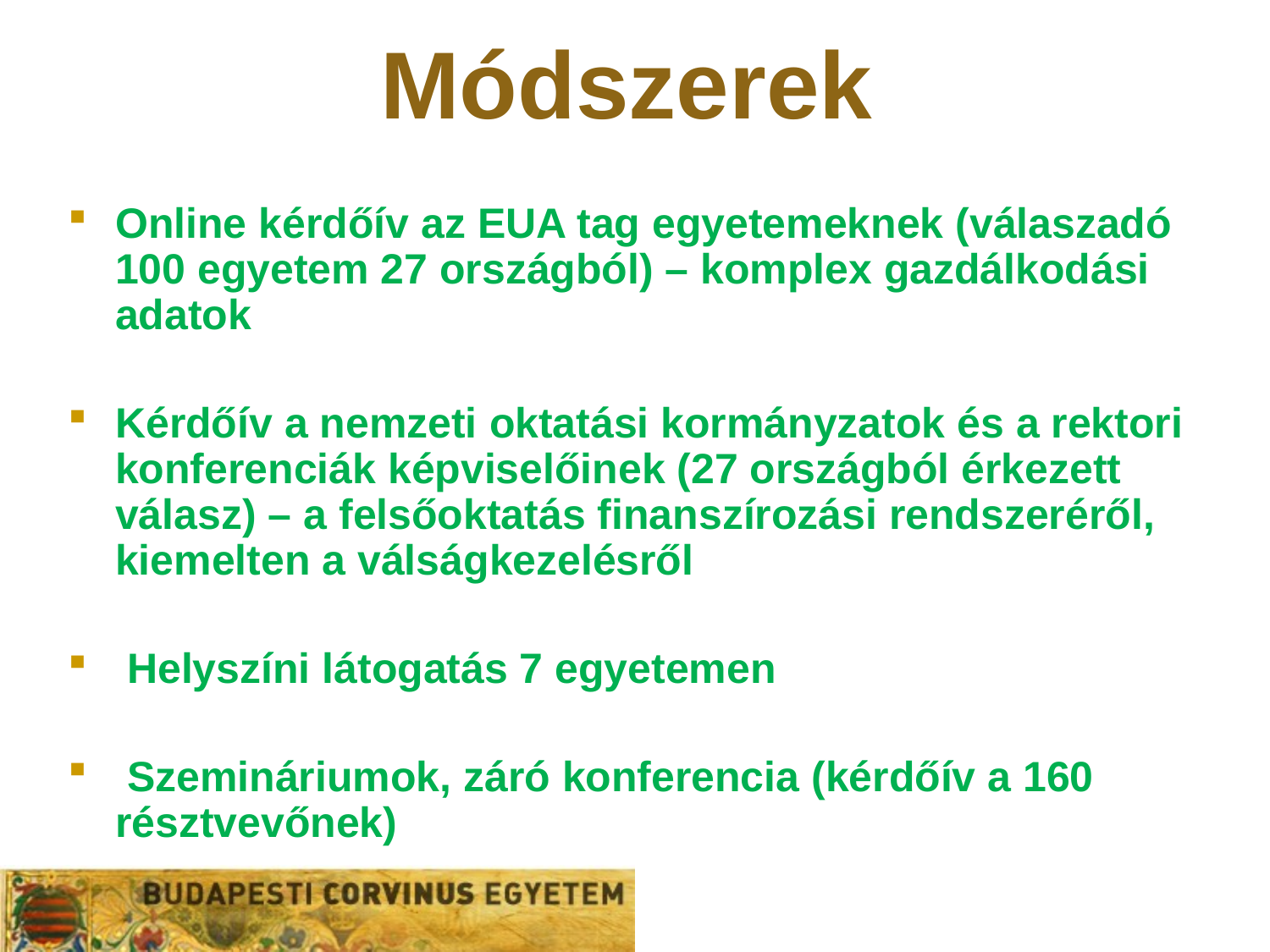

# Módszerek

Online kérdőív az EUA tag egyetemeknek (válaszadó 100 egyetem 27 országból) – komplex gazdálkodási adatok

Kérdőív a nemzeti oktatási kormányzatok és a rektori konferenciák képviselőinek (27 országból érkezett válasz) – a felsőoktatás finanszírozási rendszeréről, kiemelten a válságkezelésről

 Helyszíni látogatás 7 egyetemen

 Szemináriumok, záró konferencia (kérdőív a 160 résztvevőnek)